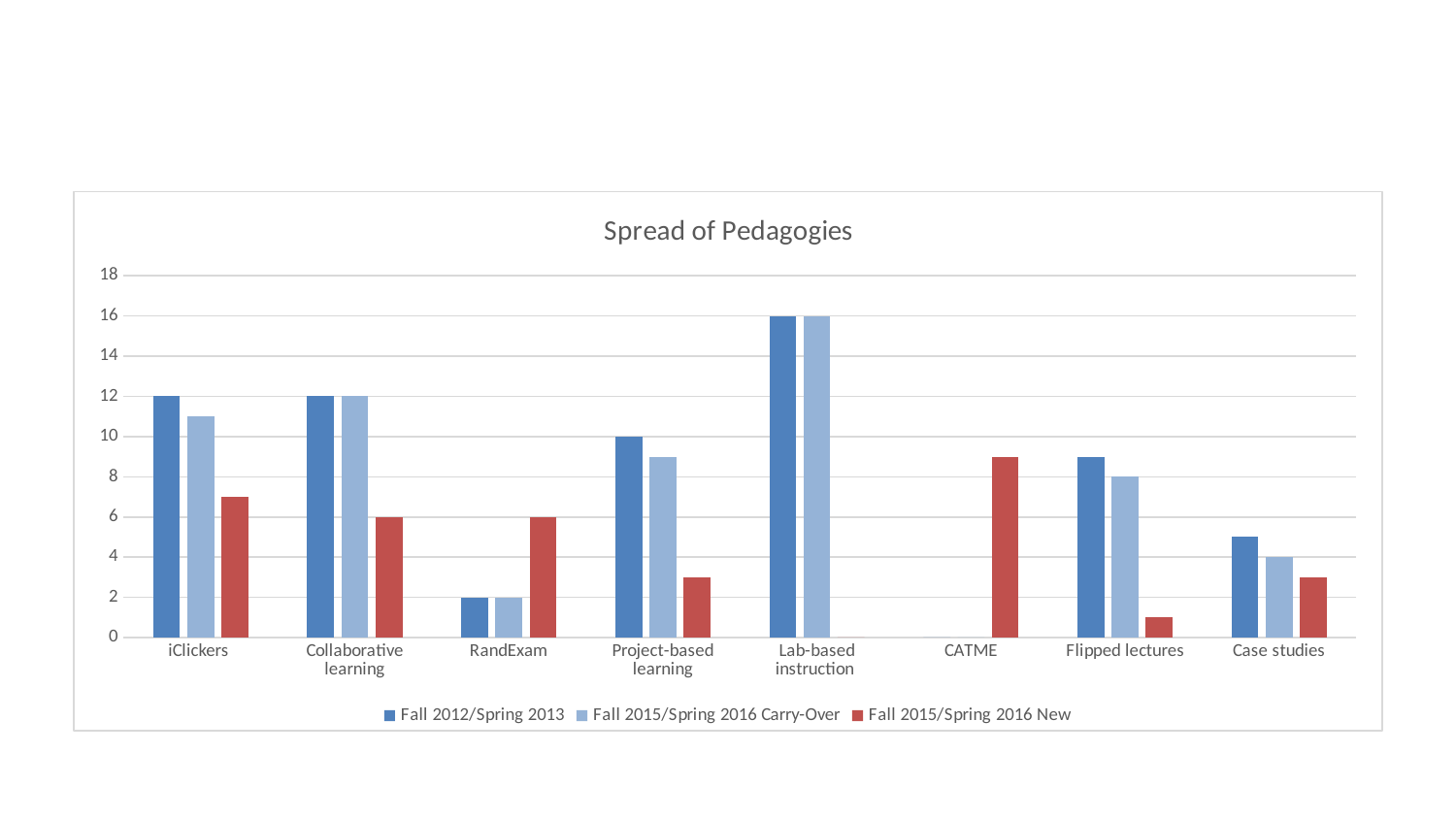

#

### Chart: Spread of Pedagogies

| Category | Fall 2012/Spring 2013 | Fall 2015/Spring 2016 Carry-Over | Fall 2015/Spring 2016 New |
|---|---|---|---|
| iClickers  | 12.0 | 11.0 | 7.0 |
| Collaborative learning | 12.0 | 12.0 | 6.0 |
| RandExam | 2.0 | 2.0 | 6.0 |
| Project-based learning | 10.0 | 9.0 | 3.0 |
| Lab-based instruction  | 16.0 | 16.0 | 0.0 |
| CATME | 0.0 | 0.0 | 9.0 |
| Flipped lectures | 9.0 | 8.0 | 1.0 |
| Case studies | 5.0 | 4.0 | 3.0 |